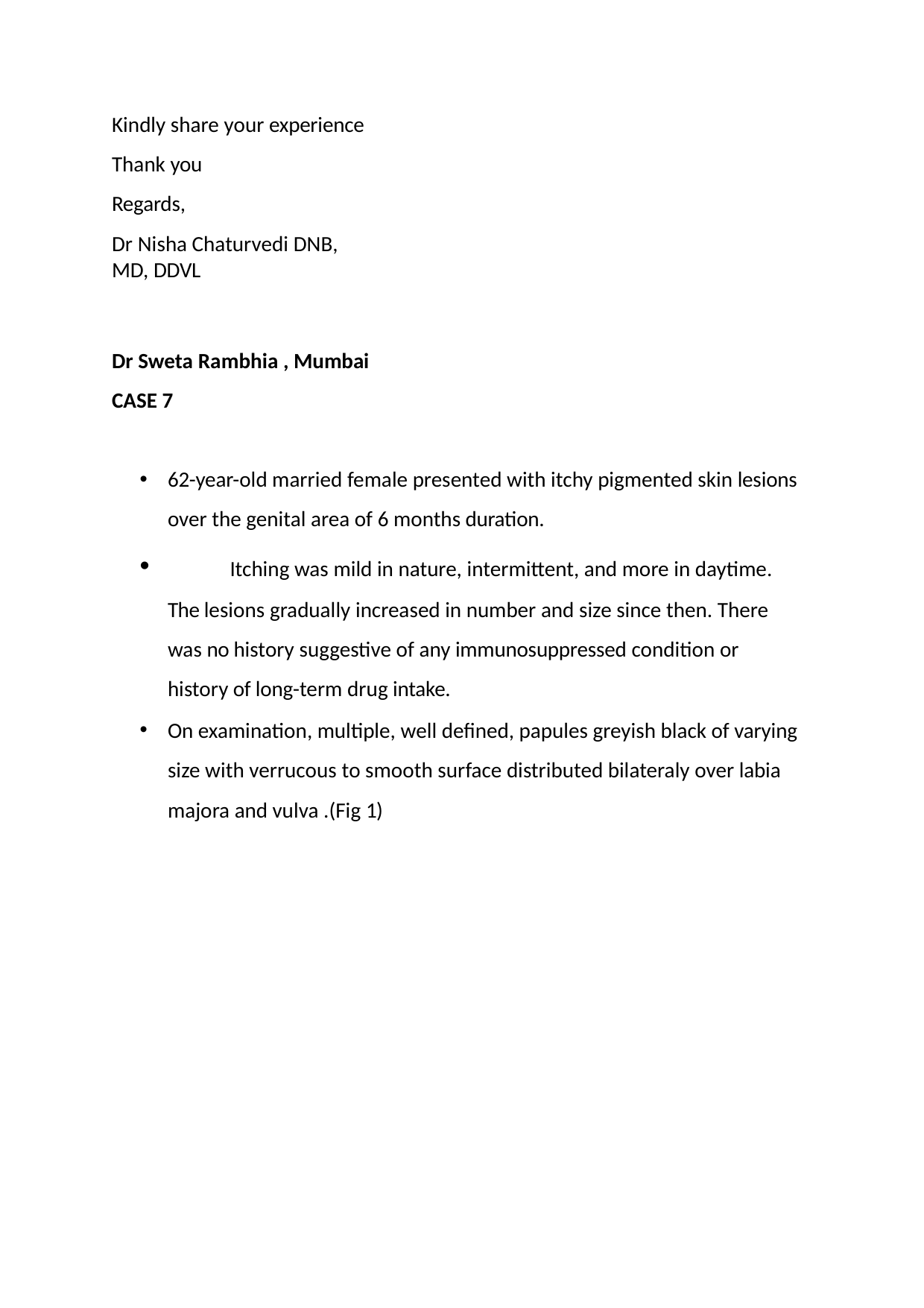

Kindly share your experience Thank you
Regards,
Dr Nisha Chaturvedi DNB, MD, DDVL

Dr Sweta Rambhia , Mumbai CASE 7

62-year-old married female presented with itchy pigmented skin lesions over the genital area of 6 months duration.
	Itching was mild in nature, intermittent, and more in daytime. The lesions gradually increased in number and size since then. There was no history suggestive of any immunosuppressed condition or history of long-term drug intake.
On examination, multiple, well defined, papules greyish black of varying size with verrucous to smooth surface distributed bilateraly over labia majora and vulva .(Fig 1)